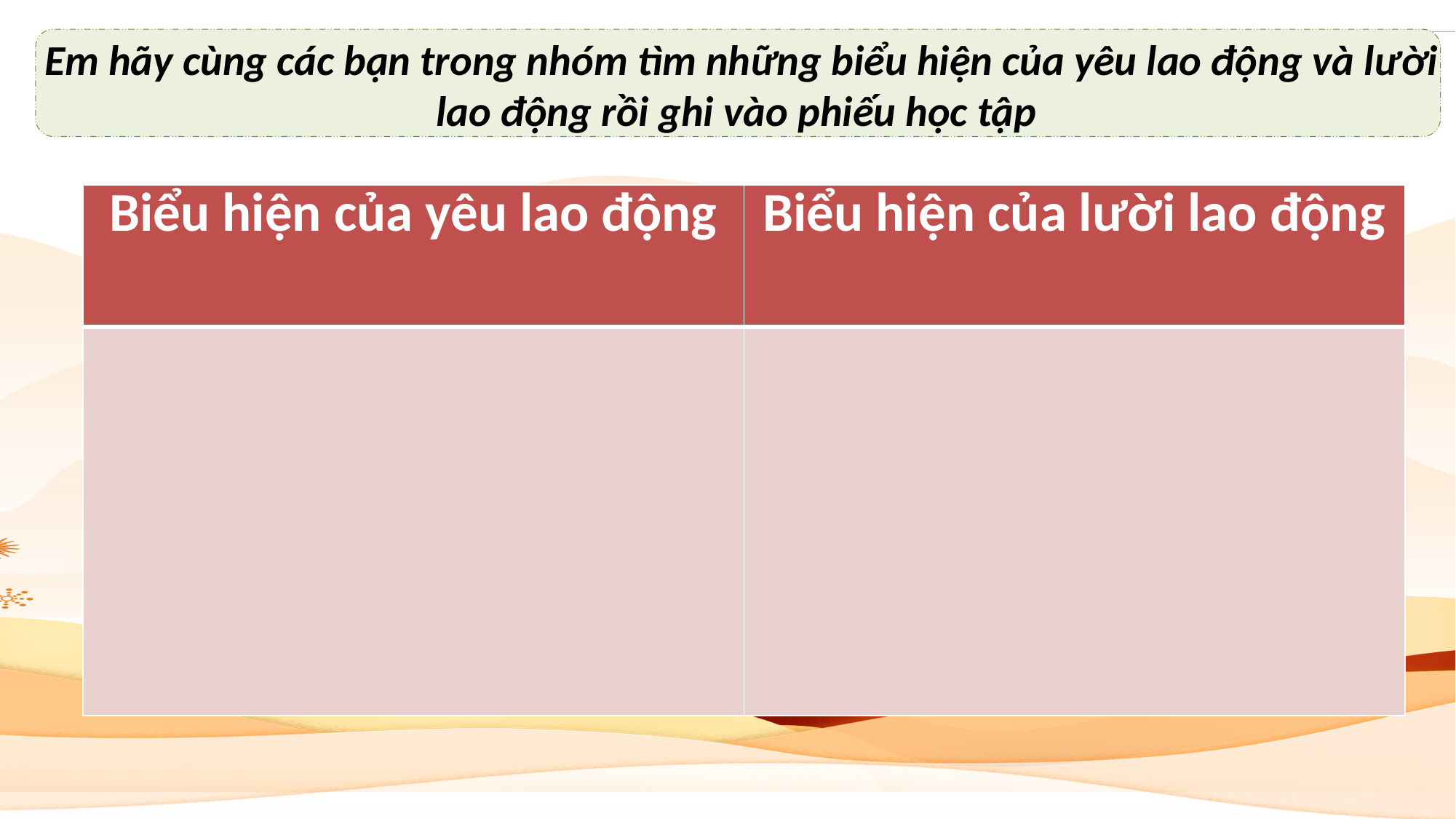

Em hãy cùng các bạn trong nhóm tìm những biểu hiện của yêu lao động và lười lao động rồi ghi vào phiếu học tập

| Biểu hiện của yêu lao động | Biểu hiện của lười lao động |
| --- | --- |
|  |  |